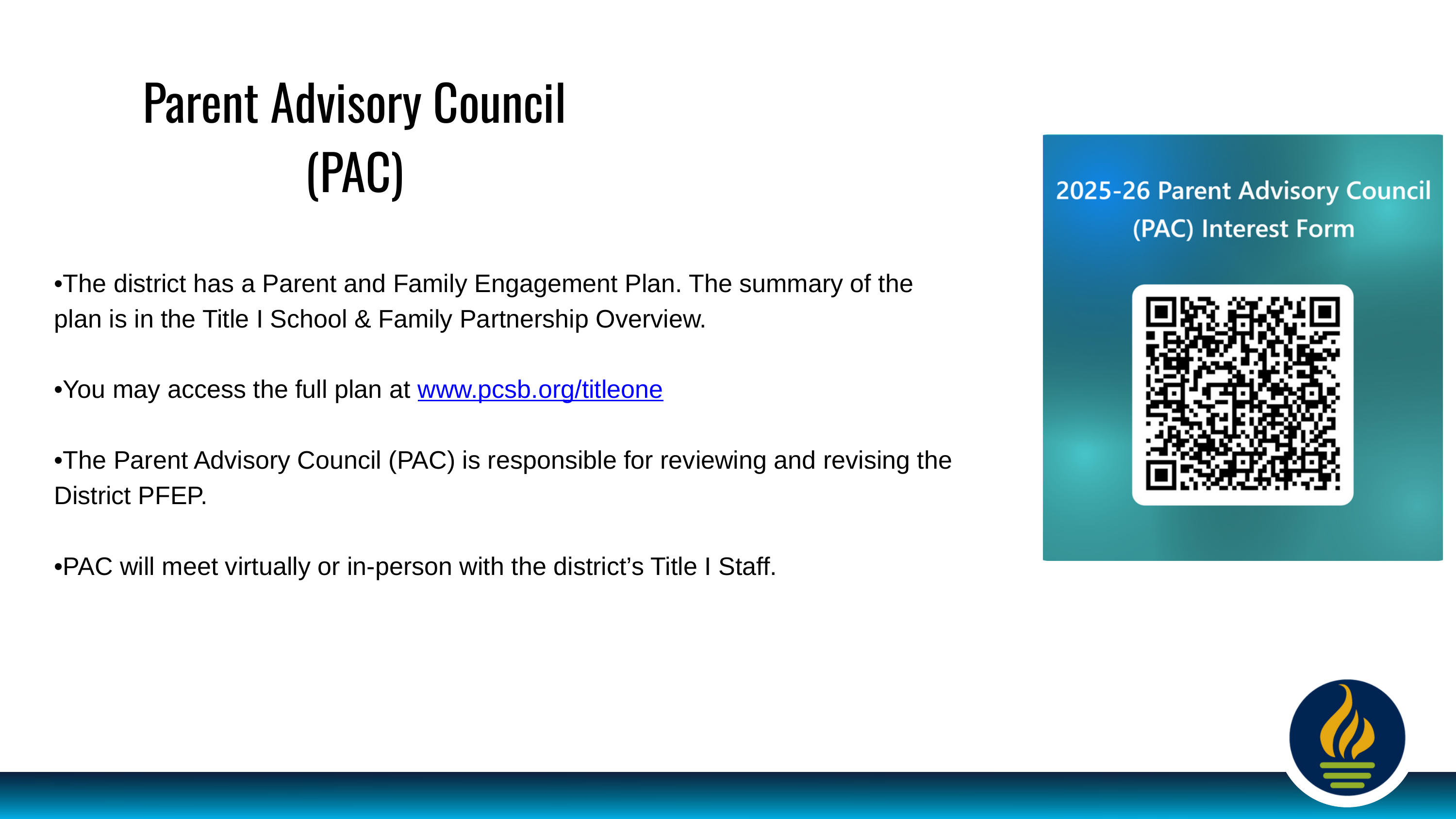

Parent Advisory Council
(PAC)

•The district has a Parent and Family Engagement Plan. The summary of the plan is in the Title I School & Family Partnership Overview.

•You may access the full plan at www.pcsb.org/titleone

•The Parent Advisory Council (PAC) is responsible for reviewing and revising the District PFEP.

•PAC will meet virtually or in-person with the district’s Title I Staff.